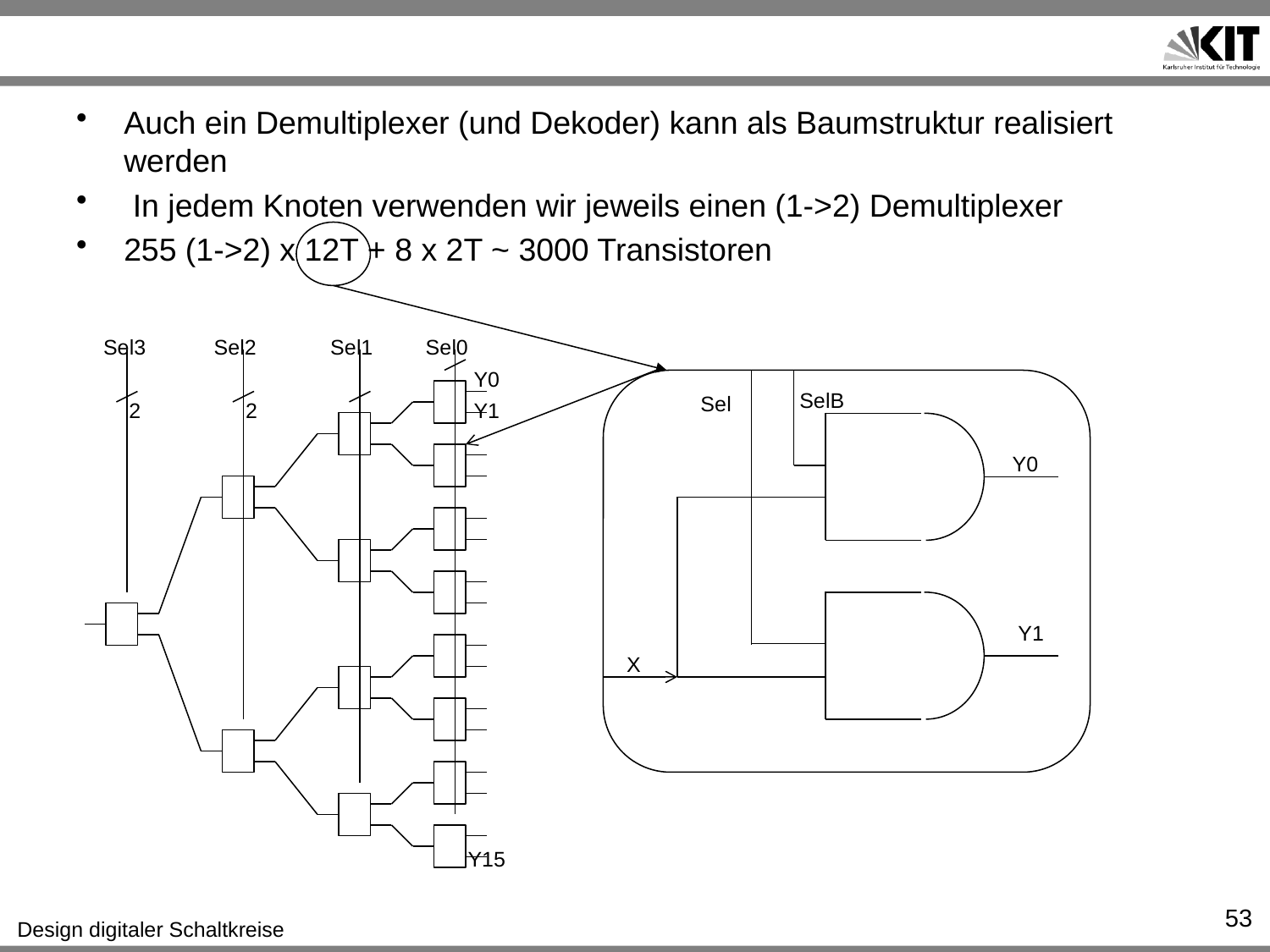

#
Auch ein Demultiplexer (und Dekoder) kann als Baumstruktur realisiert werden
 In jedem Knoten verwenden wir jeweils einen (1->2) Demultiplexer
255 (1->2) x 12T + 8 x 2T ~ 3000 Transistoren

Sel3
Sel2
Sel1
Sel0

Y0

SelB
Sel
2
2
Y1

Y0

Y1
X
Y15
53